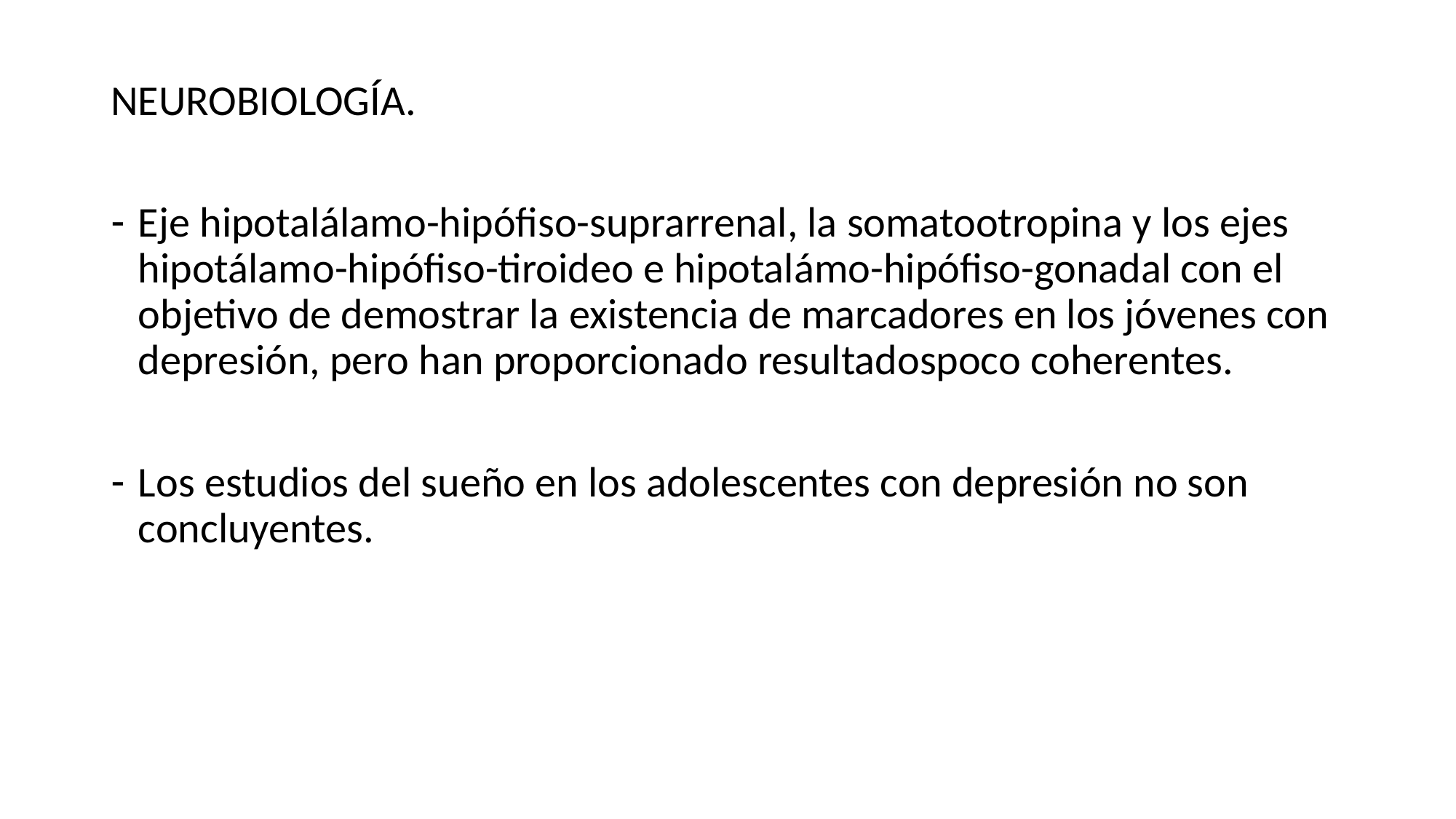

#
NEUROBIOLOGÍA.

Eje hipotalálamo-hipófiso-suprarrenal, la somatootropina y los ejes hipotálamo-hipófiso-tiroideo e hipotalámo-hipófiso-gonadal con el objetivo de demostrar la existencia de marcadores en los jóvenes con depresión, pero han proporcionado resultadospoco coherentes.

Los estudios del sueño en los adolescentes con depresión no son concluyentes.